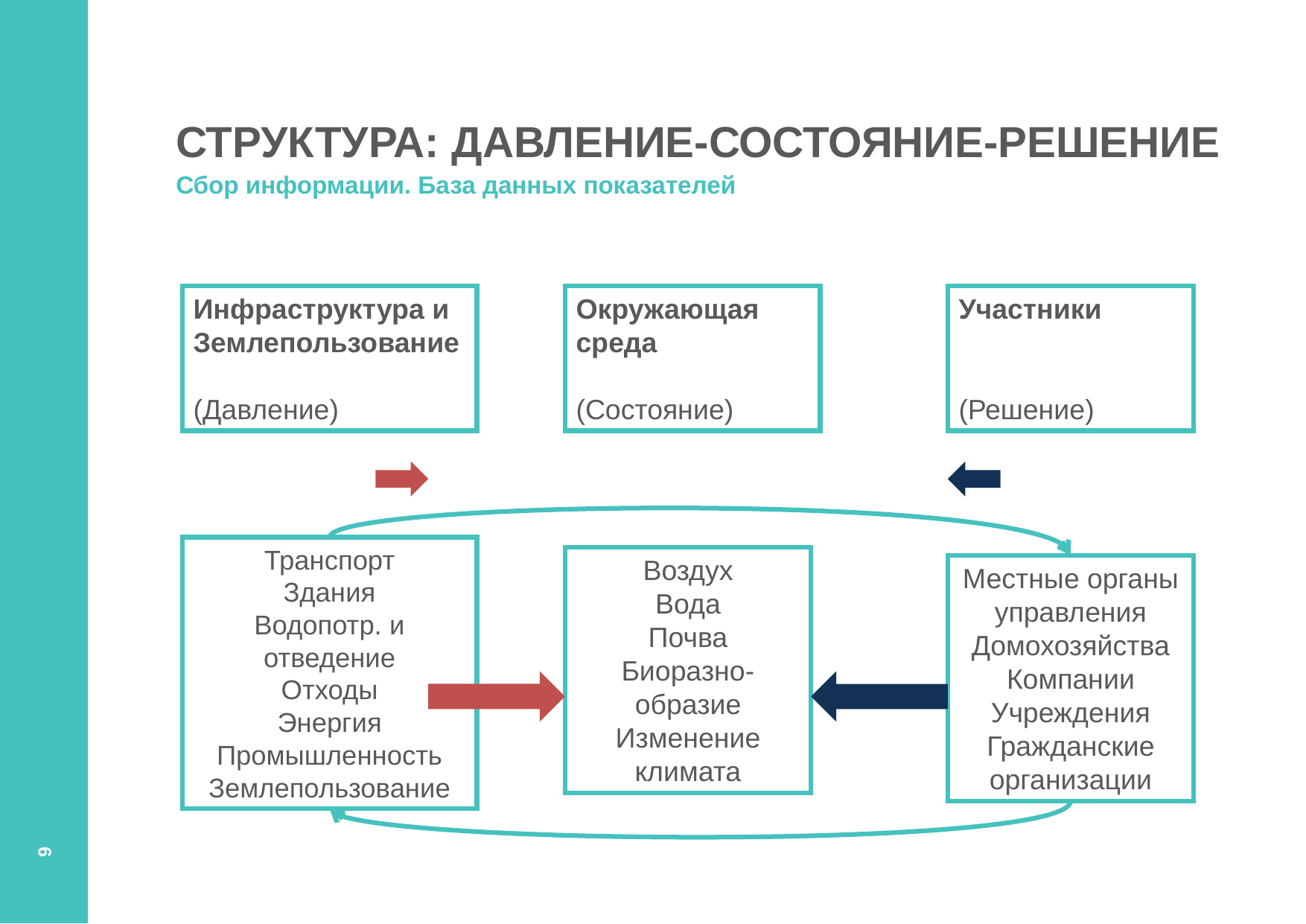

# СТРУКТУРА: ДАВЛЕНИЕ-СОСТОЯНИЕ-РЕШЕНИЕ
Сбор информации. База данных показателей
Инфраструктура и Землепользование

(Давление)
Окружающая среда

(Состояние)
Участники

(Решение)

Транспорт
Здания
Водопотр. и отведение
Отходы
Энергия
Промышленность
Землепользование
Воздух
Вода
Почва
Биоразно-образие
Изменение климата
Местные органы управления
Домохозяйства
Компании
Учреждения
Гражданские организации

9